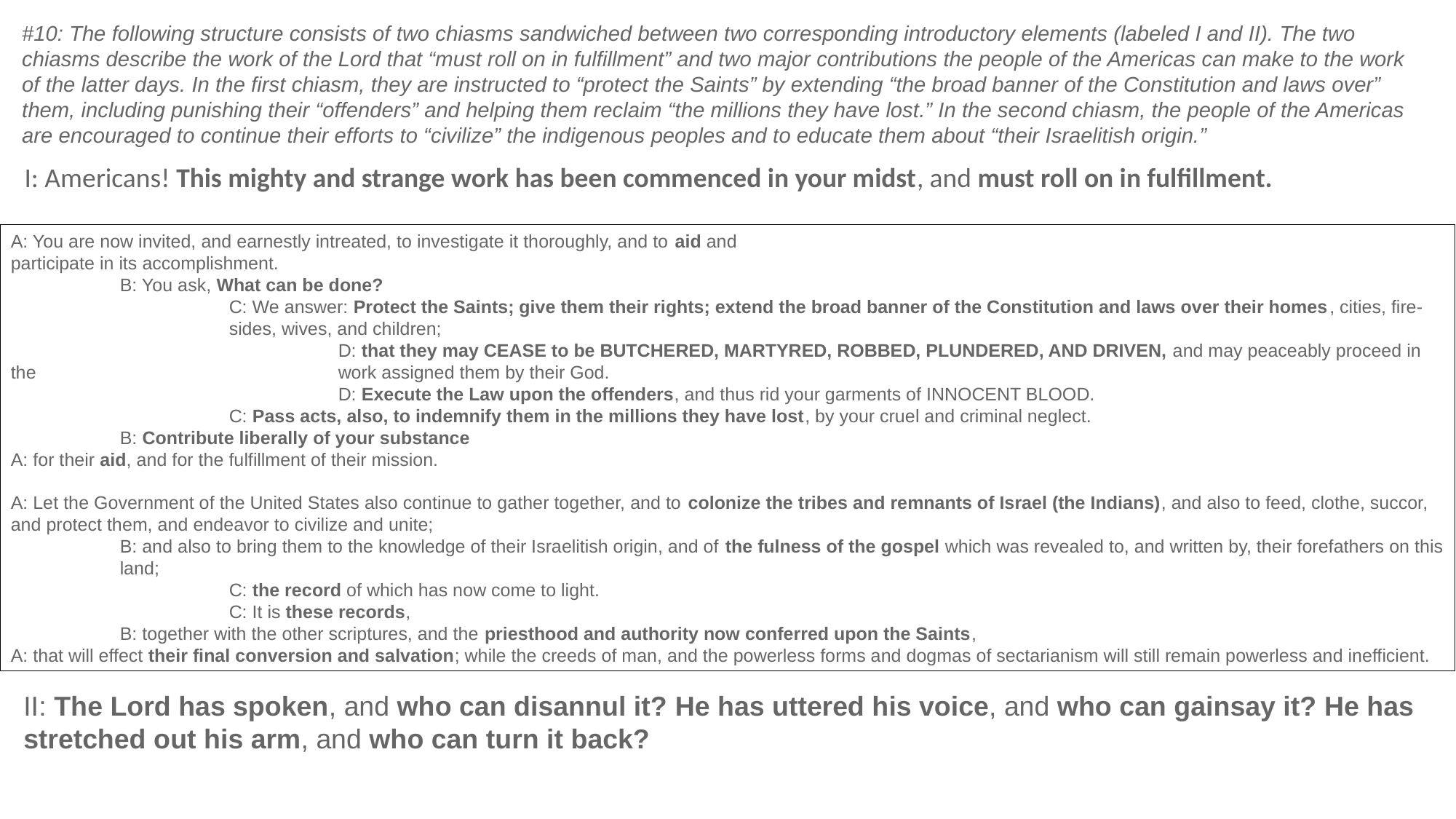

#10: The following structure consists of two chiasms sandwiched between two corresponding introductory elements (labeled I and II). The two chiasms describe the work of the Lord that “must roll on in fulfillment” and two major contributions the people of the Americas can make to the work of the latter days. In the first chiasm, they are instructed to “protect the Saints” by extending “the broad banner of the Constitution and laws over” them, including punishing their “offenders” and helping them reclaim “the millions they have lost.” In the second chiasm, the people of the Americas are encouraged to continue their efforts to “civilize” the indigenous peoples and to educate them about “their Israelitish origin.”
I: Americans! This mighty and strange work has been commenced in your midst, and must roll on in fulfillment.
A: You are now invited, and earnestly intreated, to investigate it thoroughly, and to aid and
participate in its accomplishment. 
	B: You ask, What can be done?
		C: We answer: Protect the Saints; give them their rights; extend the broad banner of the Constitution and laws over their homes, cities, fire-			sides, wives, and children; 
			D: that they may CEASE to be BUTCHERED, MARTYRED, ROBBED, PLUNDERED, AND DRIVEN, and may peaceably proceed in the 			work assigned them by their God.
			D: Execute the Law upon the offenders, and thus rid your garments of INNOCENT BLOOD.
		C: Pass acts, also, to indemnify them in the millions they have lost, by your cruel and criminal neglect.
	B: Contribute liberally of your substance
A: for their aid, and for the fulfillment of their mission.

A: Let the Government of the United States also continue to gather together, and to colonize the tribes and remnants of Israel (the Indians), and also to feed, clothe, succor, and protect them, and endeavor to civilize and unite; 
	B: and also to bring them to the knowledge of their Israelitish origin, and of the fulness of the gospel which was revealed to, and written by, their forefathers on this 	land; 
		C: the record of which has now come to light.
		C: It is these records, 
	B: together with the other scriptures, and the priesthood and authority now conferred upon the Saints, 
A: that will effect their final conversion and salvation; while the creeds of man, and the powerless forms and dogmas of sectarianism will still remain powerless and inefficient.
II: The Lord has spoken, and who can disannul it? He has uttered his voice, and who can gainsay it? He has stretched out his arm, and who can turn it back?